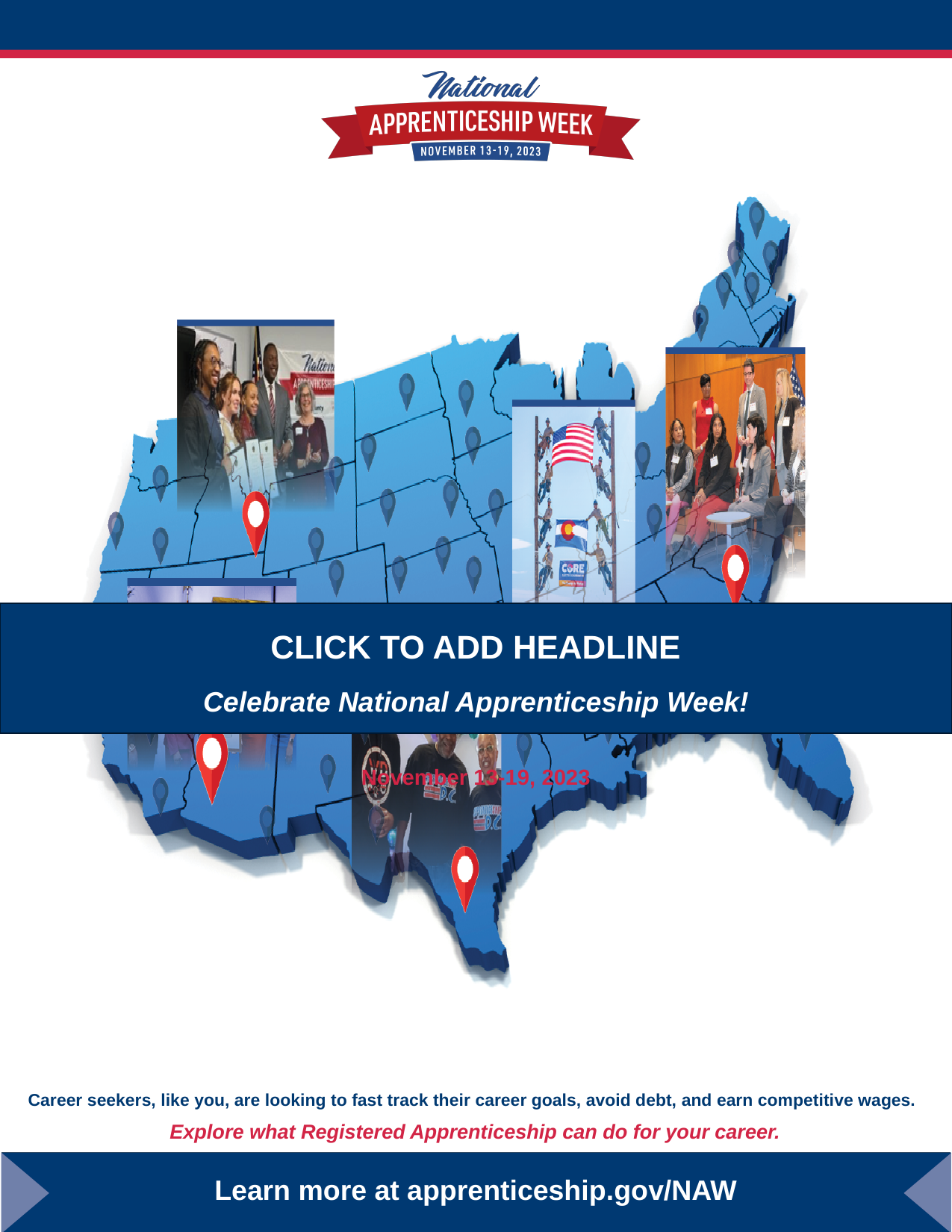

# Click to Add HEadline
November 13-19, 2023